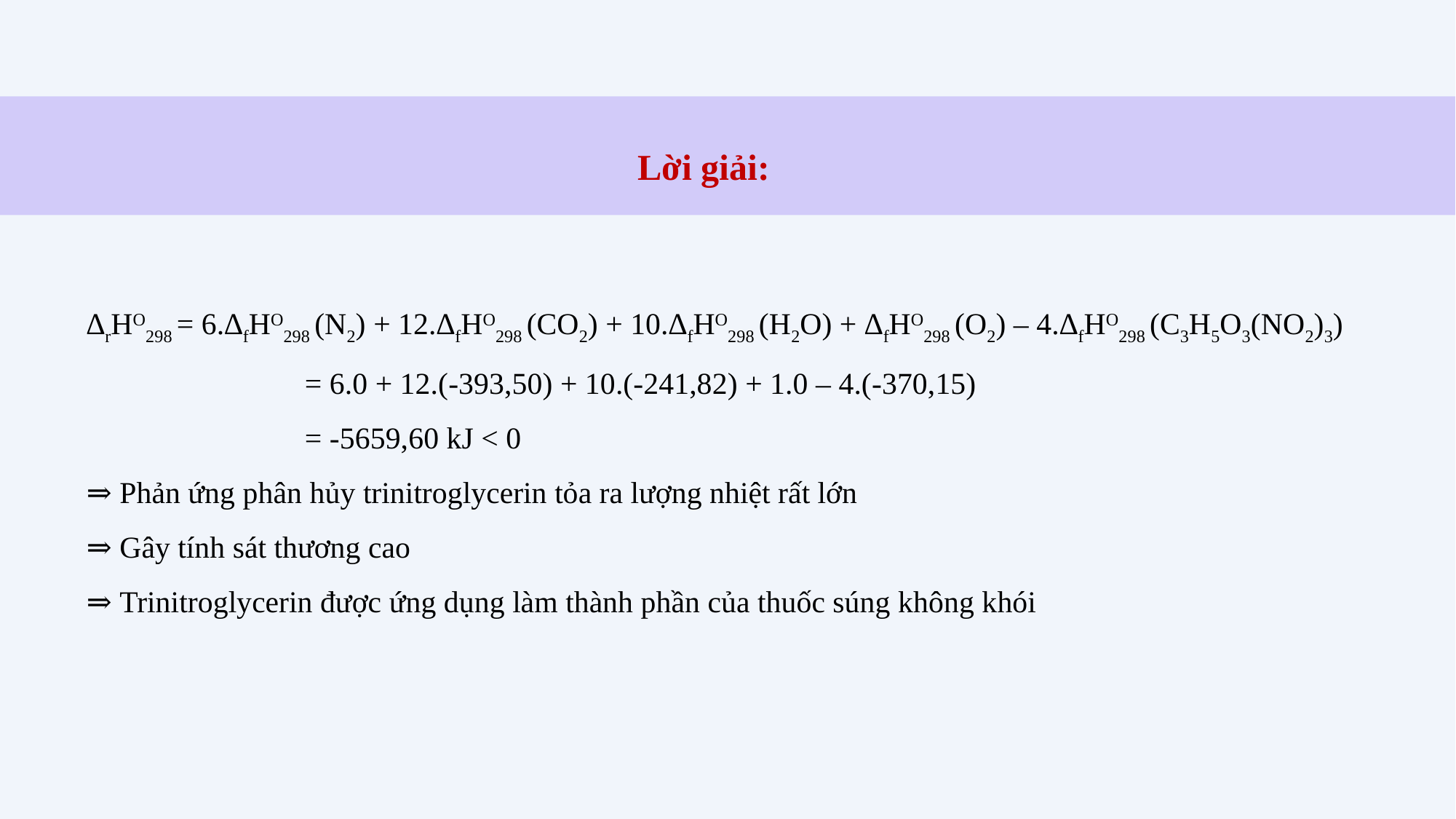

Lời giải:
∆rHO298 = 6.∆fHO298 (N2) + 12.∆fHO298 (CO2) + 10.∆fHO298 (H2O) + ∆fHO298 (O2) – 4.∆fHO298 (C3H5O3(NO2)3)
		= 6.0 + 12.(-393,50) + 10.(-241,82) + 1.0 – 4.(-370,15)
		= -5659,60 kJ < 0
⇒ Phản ứng phân hủy trinitroglycerin tỏa ra lượng nhiệt rất lớn
⇒ Gây tính sát thương cao
⇒ Trinitroglycerin được ứng dụng làm thành phần của thuốc súng không khói